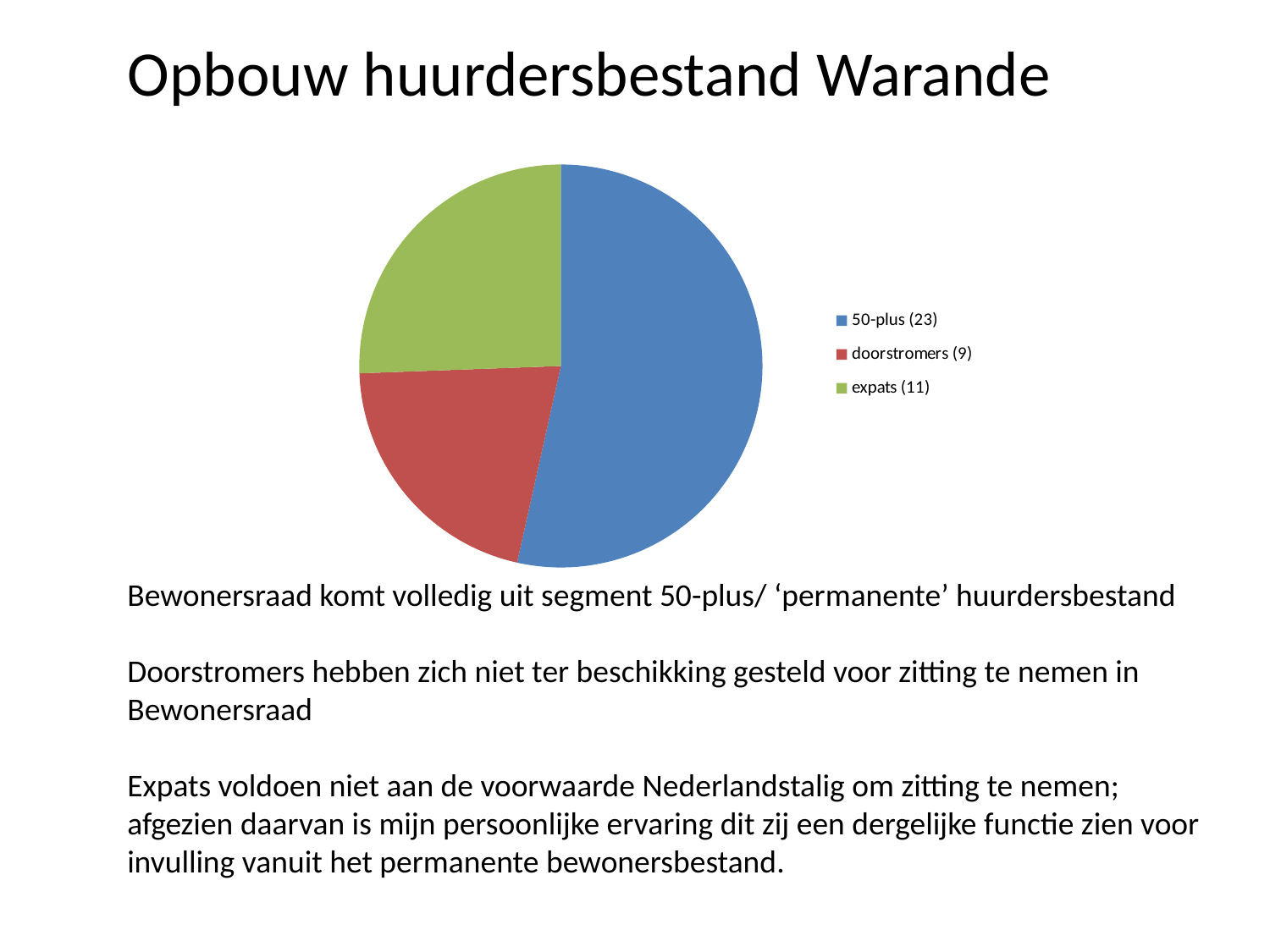

Opbouw huurdersbestand Warande

### Chart

| Category |  |
|---|---|
| 50-plus (23) | 23.0 |
| doorstromers (9) | 9.0 |
| expats (11) | 11.0 |

### Chart

| Category |
|---|
Bewonersraad komt volledig uit segment 50-plus/ ‘permanente’ huurdersbestand

Doorstromers hebben zich niet ter beschikking gesteld voor zitting te nemen in Bewonersraad

Expats voldoen niet aan de voorwaarde Nederlandstalig om zitting te nemen; afgezien daarvan is mijn persoonlijke ervaring dit zij een dergelijke functie zien voor invulling vanuit het permanente bewonersbestand.